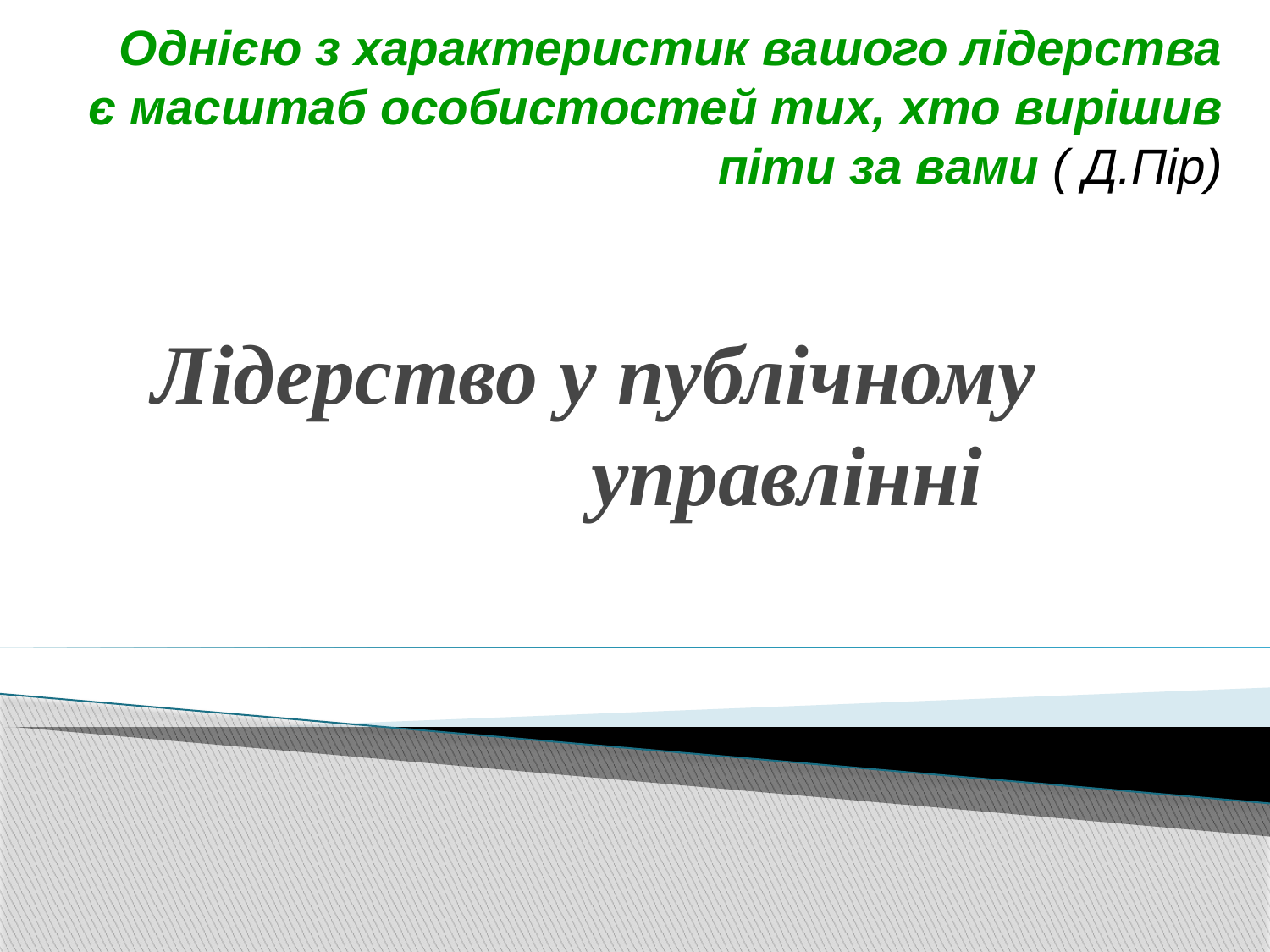

Однією з характеристик вашого лідерства є масштаб особистостей тих, хто вирішив піти за вами ( Д.Пір)
# Лідерство у публічному  			управлінні